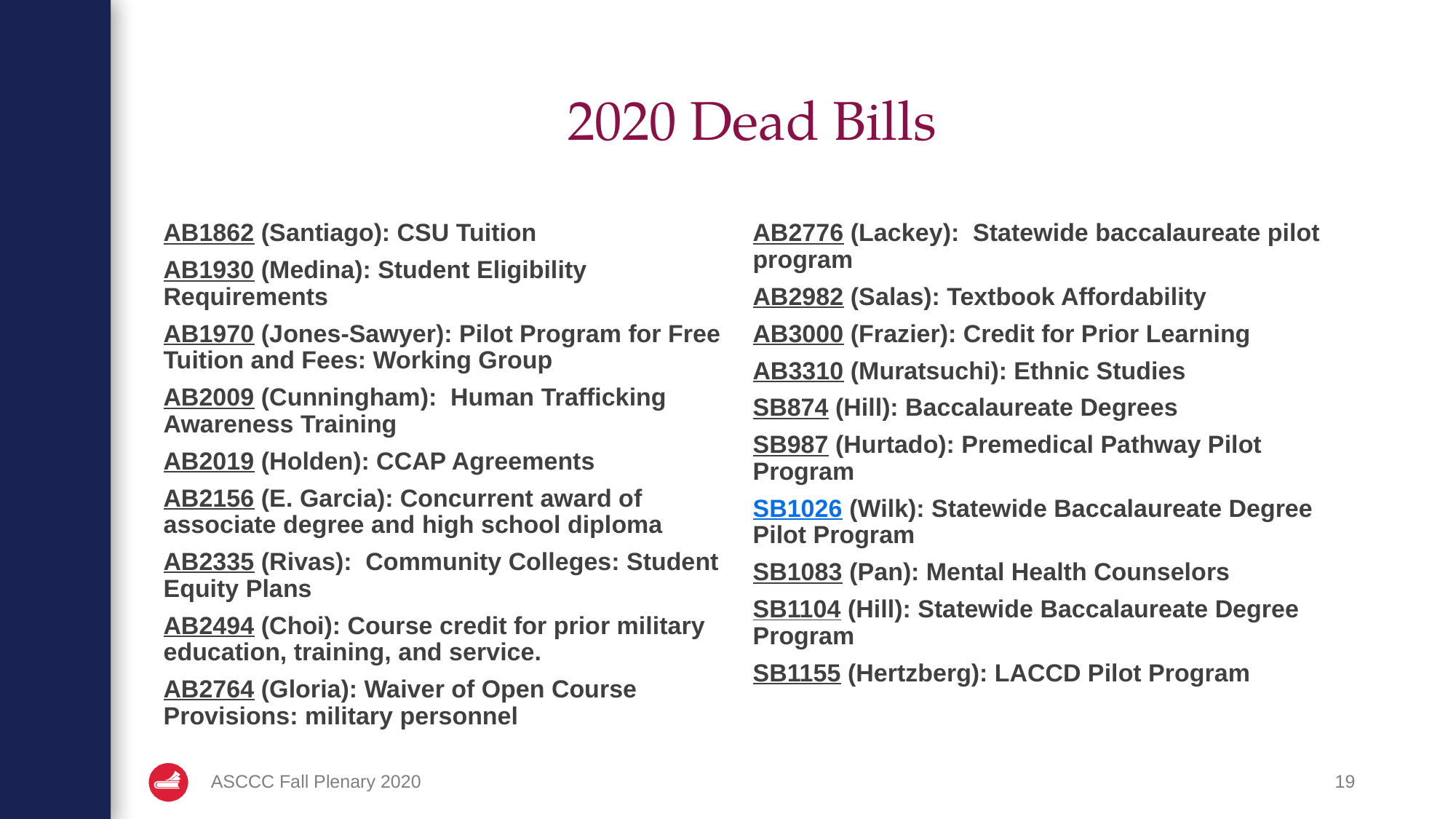

# 2020 Dead Bills
AB1862 (Santiago): CSU Tuition
AB1930 (Medina): Student Eligibility Requirements
AB1970 (Jones-Sawyer): Pilot Program for Free Tuition and Fees: Working Group
AB2009 (Cunningham):  Human Trafficking Awareness Training
AB2019 (Holden): CCAP Agreements
AB2156 (E. Garcia): Concurrent award of associate degree and high school diploma
AB2335 (Rivas):  Community Colleges: Student Equity Plans
AB2494 (Choi): Course credit for prior military education, training, and service.
AB2764 (Gloria): Waiver of Open Course Provisions: military personnel
AB2776 (Lackey):  Statewide baccalaureate pilot program
AB2982 (Salas): Textbook Affordability
AB3000 (Frazier): Credit for Prior Learning
AB3310 (Muratsuchi): Ethnic Studies
SB874 (Hill): Baccalaureate Degrees
SB987 (Hurtado): Premedical Pathway Pilot Program
SB1026 (Wilk): Statewide Baccalaureate Degree Pilot Program
SB1083 (Pan): Mental Health Counselors
SB1104 (Hill): Statewide Baccalaureate Degree Program
SB1155 (Hertzberg): LACCD Pilot Program

ASCCC Fall Plenary 2020
19